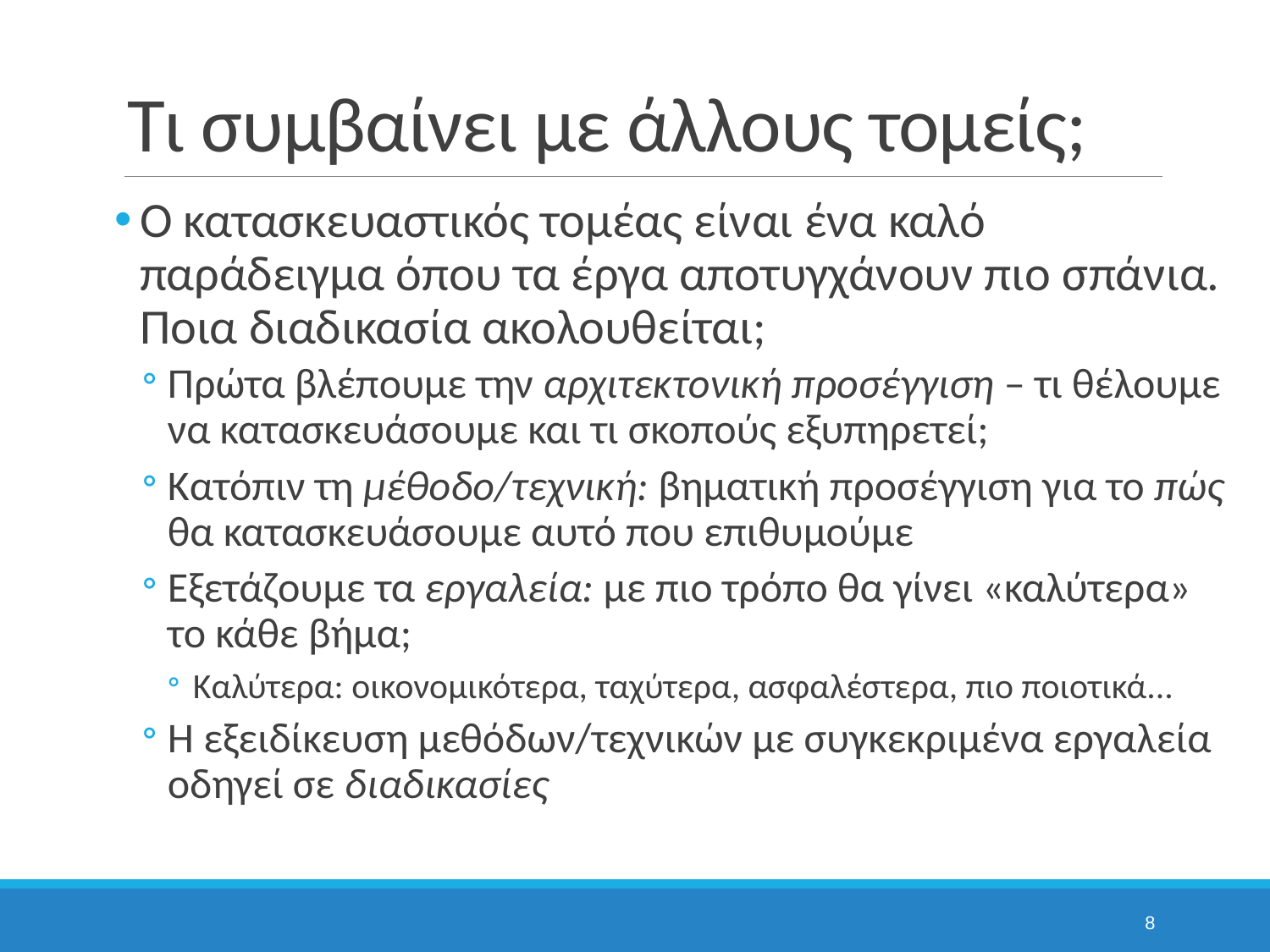

# Τι συμβαίνει με άλλους τομείς;
Ο κατασκευαστικός τομέας είναι ένα καλό παράδειγμα όπου τα έργα αποτυγχάνουν πιο σπάνια. Ποια διαδικασία ακολουθείται;
Πρώτα βλέπουμε την αρχιτεκτονική προσέγγιση – τι θέλουμε να κατασκευάσουμε και τι σκοπούς εξυπηρετεί;
Κατόπιν τη μέθοδο/τεχνική: βηματική προσέγγιση για το πώς θα κατασκευάσουμε αυτό που επιθυμούμε
Εξετάζουμε τα εργαλεία: με πιο τρόπο θα γίνει «καλύτερα» το κάθε βήμα;
Καλύτερα: οικονομικότερα, ταχύτερα, ασφαλέστερα, πιο ποιοτικά...
Η εξειδίκευση μεθόδων/τεχνικών με συγκεκριμένα εργαλεία οδηγεί σε διαδικασίες
8